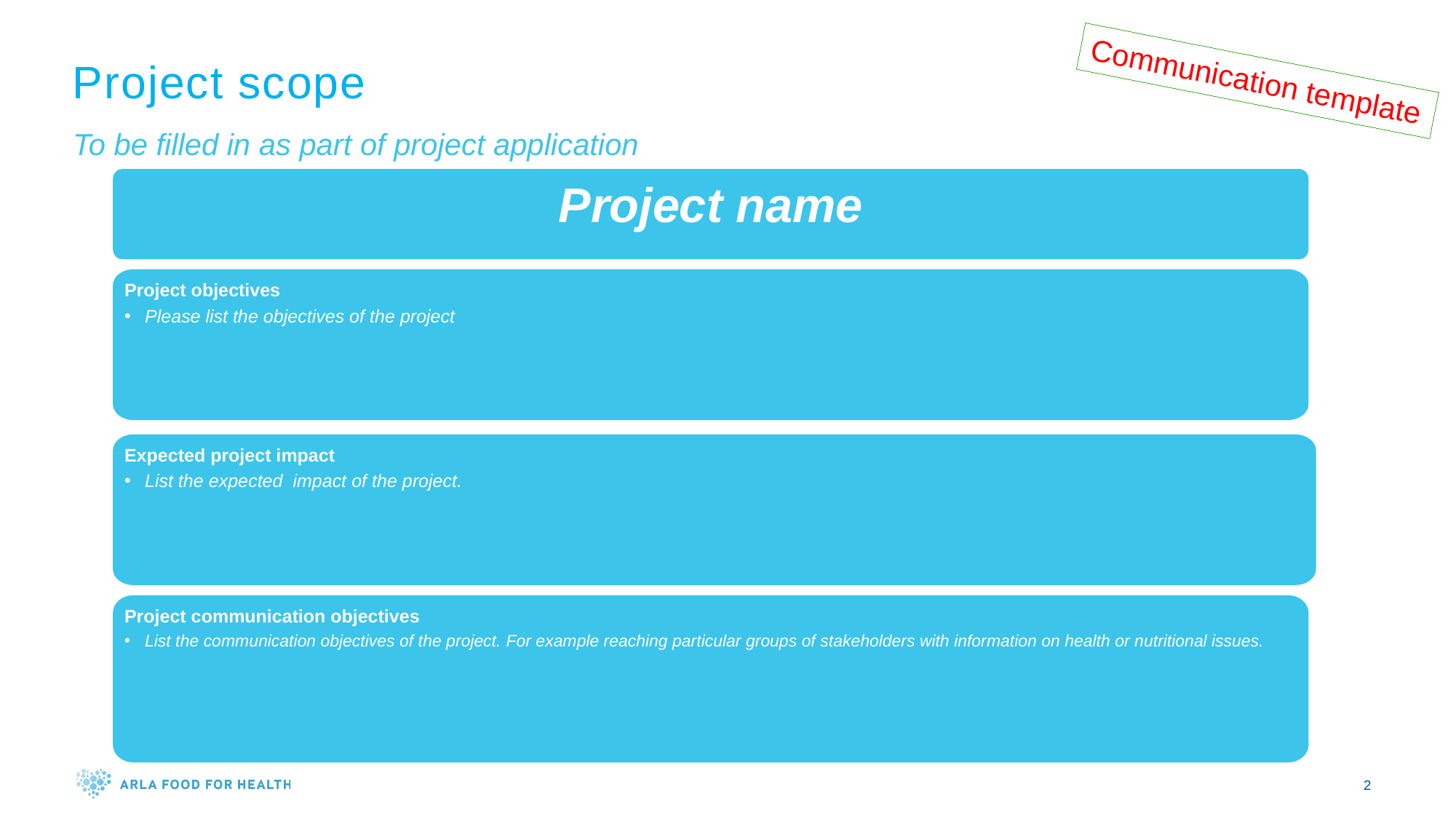

Communication template
# Project scope
To be filled in as part of project application
Project name

Project objectives
Please list the objectives of the project

Expected project impact
List the expected  impact of the project.

Project communication objectives
List the communication objectives of the project. For example reaching particular groups of stakeholders with information on health or nutritional issues.

2